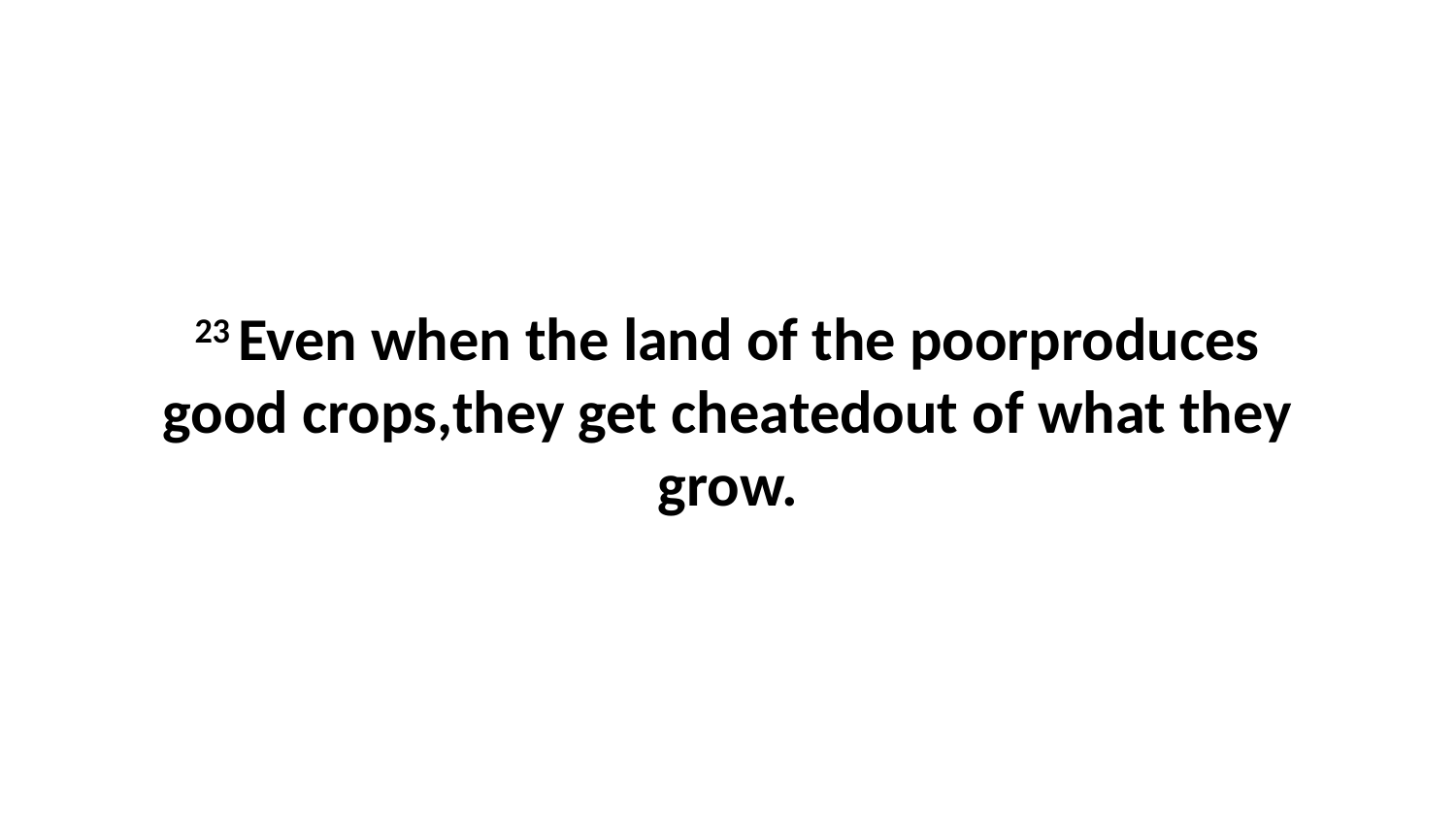

23 Even when the land of the poorproduces good crops,they get cheatedout of what they grow.